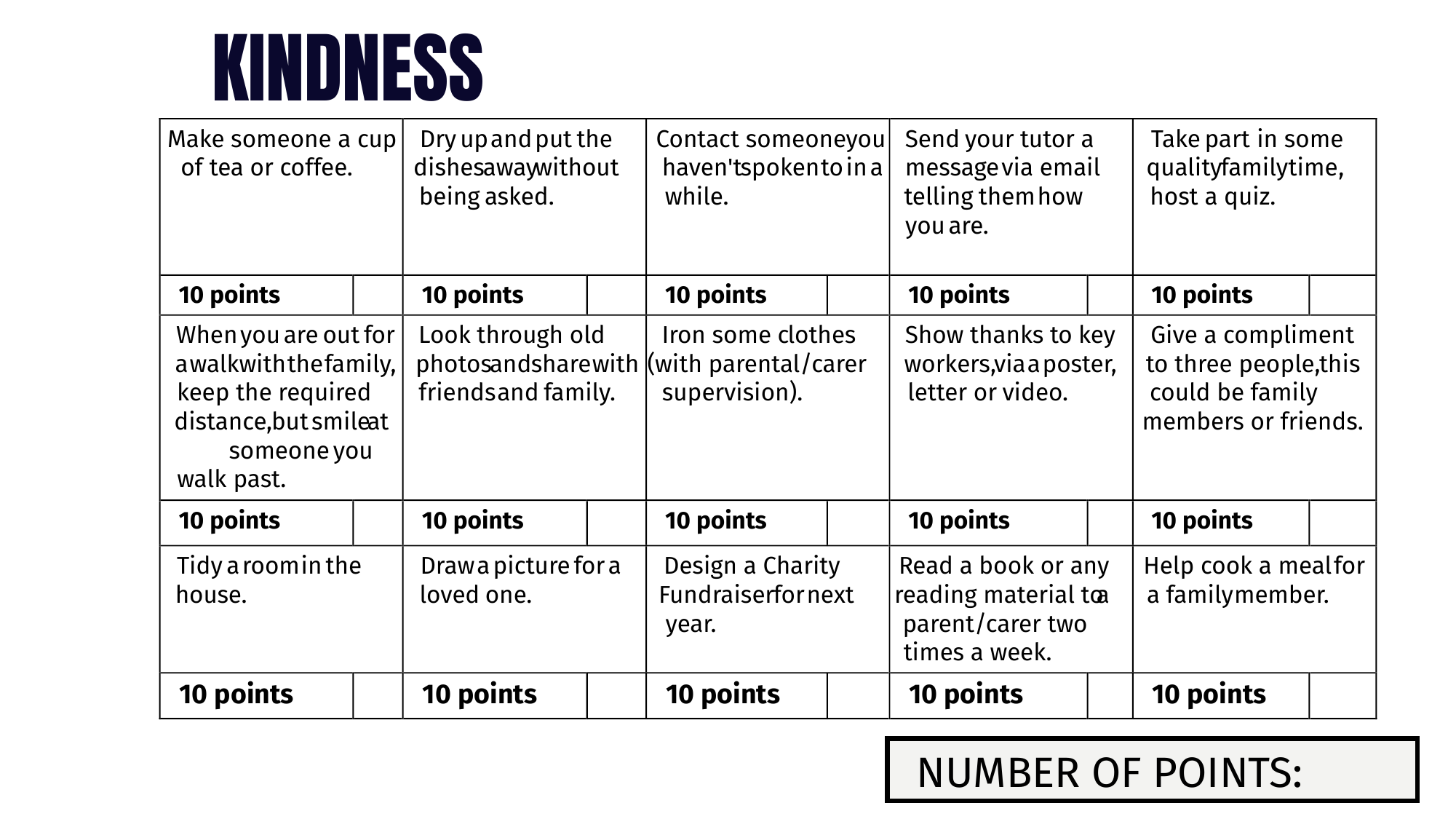

KINDNESS

Make someone a cup
Dry

up

and

put

the
Contact someone

you
Send
your
tutor a
Take
part
in some
of tea or coffee.

dishes
away
without
haven't

spoken

to

in

a
message
via email
quality

family

time
,
being

asked.

while.

telling
them

how

host a quiz.

you

are.

10 points

10 points

10 points

10 points

10 points

When

you

are

out

for
Look through old
Iron some c
lothes
Show thanks to
key
Give
a compliment
a

walk

with

the

family,
photos

and

share

with
(with parental/carer
workers,

via

a

poster,
to three people,

this
keep
the required
friends

and

family.

supervision).

letter or

video.

could be family
distance,

but

 smile

at
members or friends.

someone
you
walk

past.

10 points

10 points

10 points

10 points

10 points

Tidy

a

room

in

the
Draw

a

picture

for

a
Design a Charity
Read a book or any
Help cook a meal
for
hou
se.

loved
one.

Fundraiser

for

next
reading material to

a
a family

member.

year.

parent/carer two
times a week.

10 points

10 points

10 points

10 points

10 points

NUMBER OF POINTS: